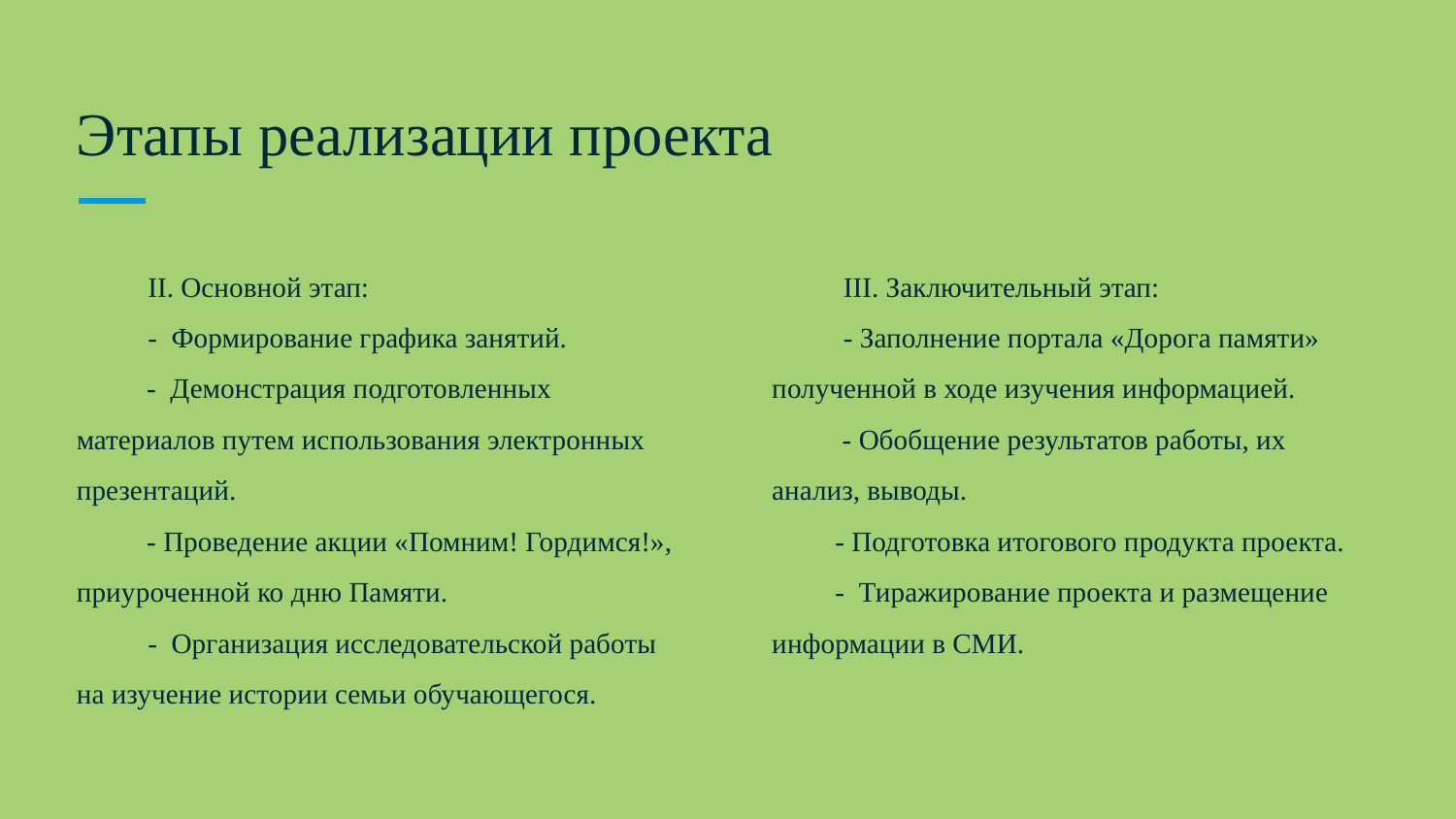

# Этапы реализации проекта
II. Основной этап:
-  Формирование графика занятий.
          -  Демонстрация подготовленных материалов путем использования электронных презентаций.
          - Проведение акции «Помним! Гордимся!», приуроченной ко дню Памяти.
-  Организация исследовательской работы на изучение истории семьи обучающегося.

III. Заключительный этап:
- Заполнение портала «Дорога памяти» полученной в ходе изучения информацией.
          - Обобщение результатов работы, их анализ, выводы.
         - Подготовка итогового продукта проекта.
         -  Тиражирование проекта и размещение информации в СМИ.